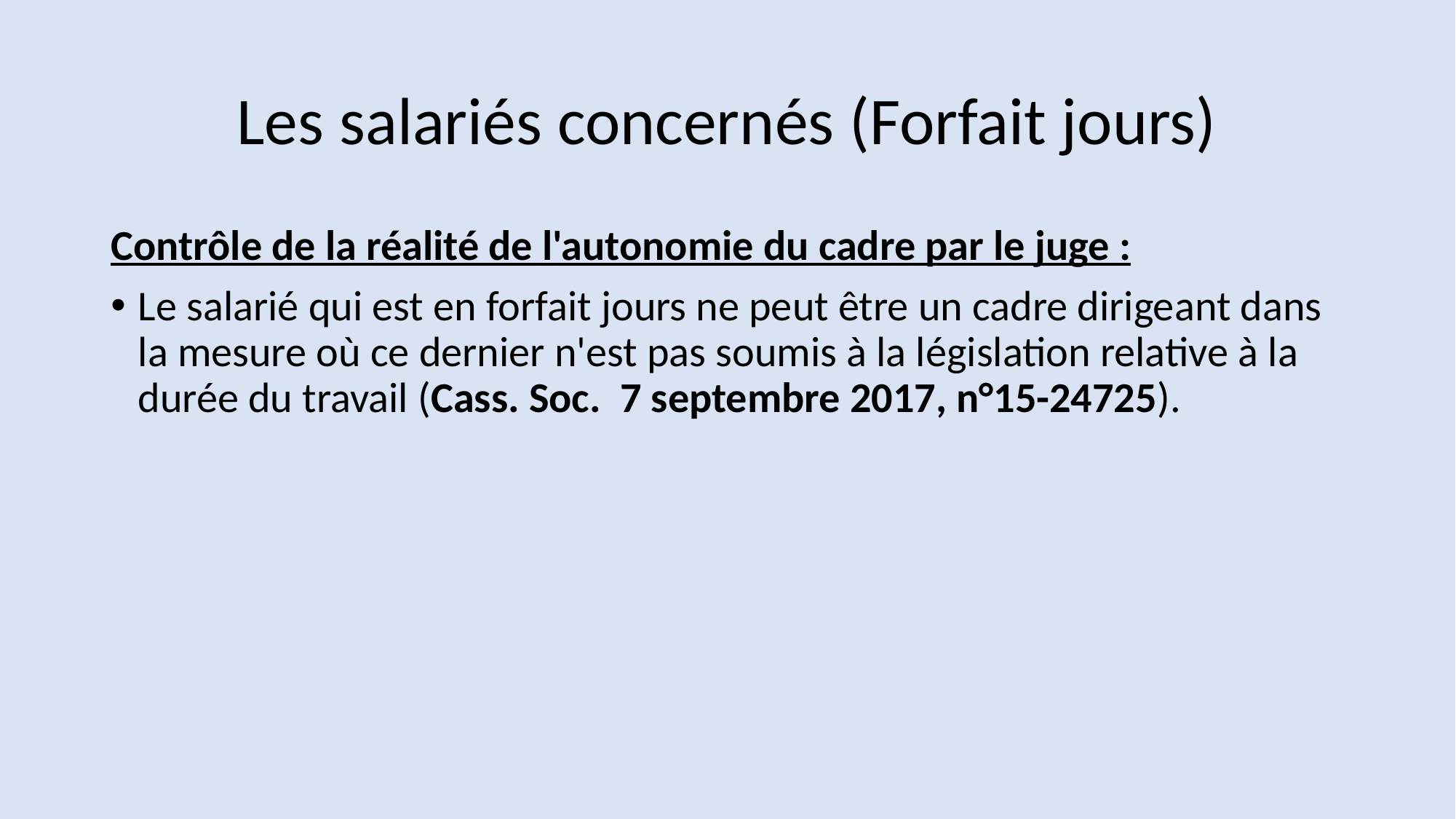

# Les salariés concernés (Forfait jours)
Contrôle de la réalité de l'autonomie du cadre par le juge :
Le salarié qui est en forfait jours ne peut être un cadre dirigeant dans la mesure où ce dernier n'est pas soumis à la législation relative à la durée du travail (Cass. Soc.  7 septembre 2017, n°15-24725).